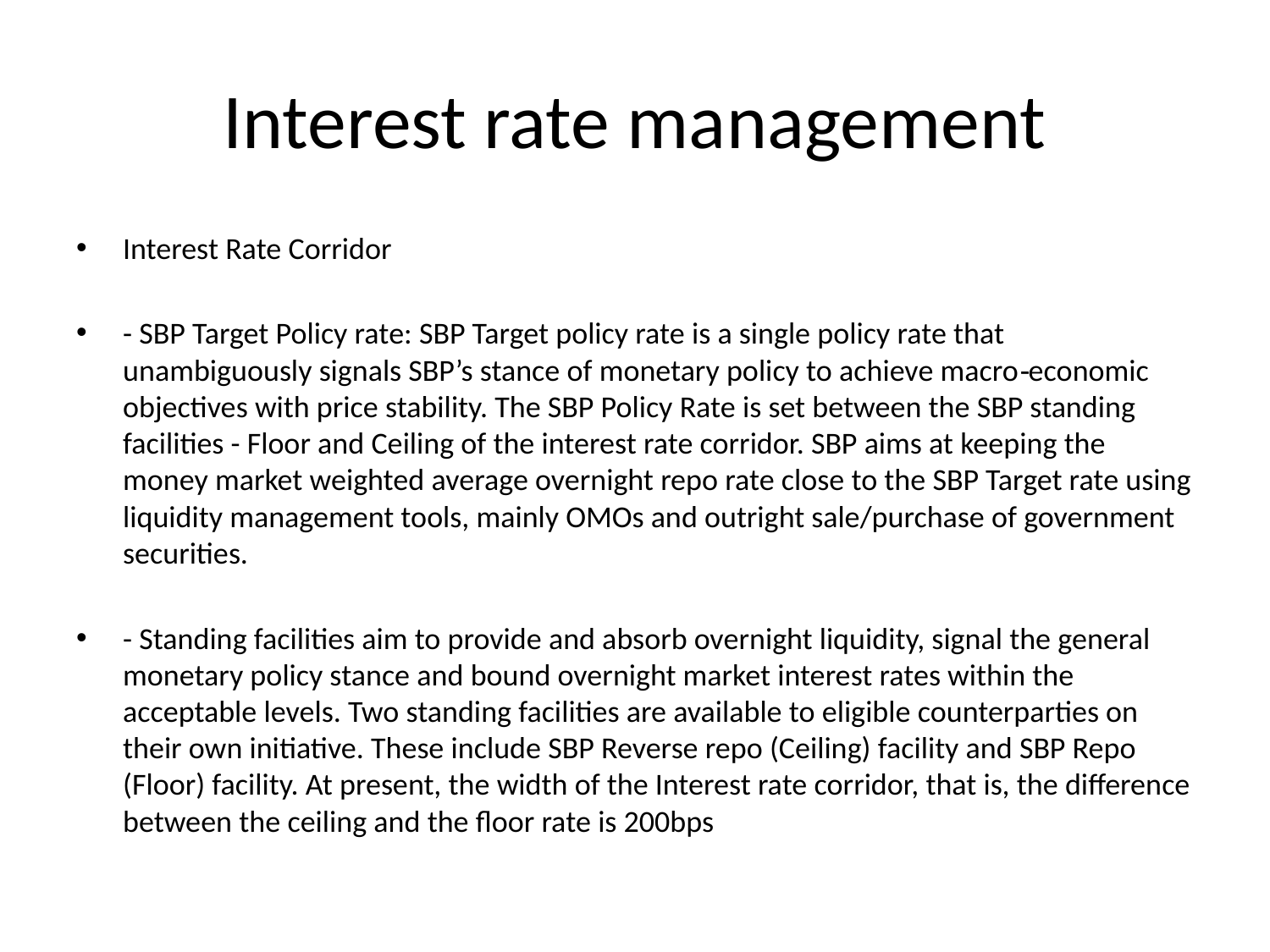

# Interest rate management
Interest Rate Corridor

- SBP Target Policy rate: SBP Target policy rate is a single policy rate that unambiguously signals SBP’s stance of monetary policy to achieve macro‐economic objectives with price stability. The SBP Policy Rate is set between the SBP standing facilities - Floor and Ceiling of the interest rate corridor. SBP aims at keeping the money market weighted average overnight repo rate close to the SBP Target rate using liquidity management tools, mainly OMOs and outright sale/purchase of government securities.

- Standing facilities aim to provide and absorb overnight liquidity, signal the general monetary policy stance and bound overnight market interest rates within the acceptable levels. Two standing facilities are available to eligible counterparties on their own initiative. These include SBP Reverse repo (Ceiling) facility and SBP Repo (Floor) facility. At present, the width of the Interest rate corridor, that is, the difference between the ceiling and the floor rate is 200bps